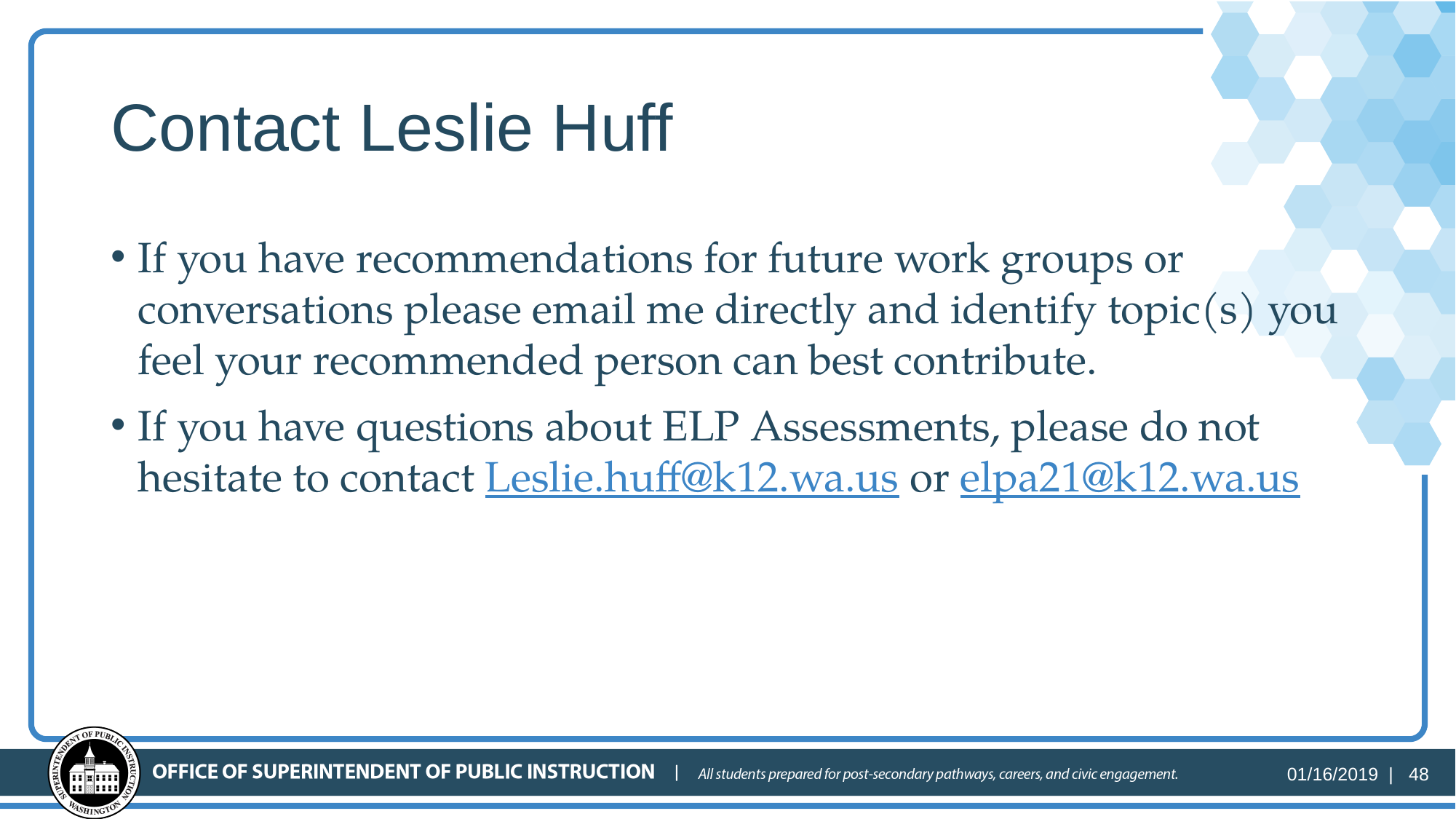

# Contact Leslie Huff
If you have recommendations for future work groups or conversations please email me directly and identify topic(s) you feel your recommended person can best contribute.
If you have questions about ELP Assessments, please do not hesitate to contact Leslie.huff@k12.wa.us or elpa21@k12.wa.us